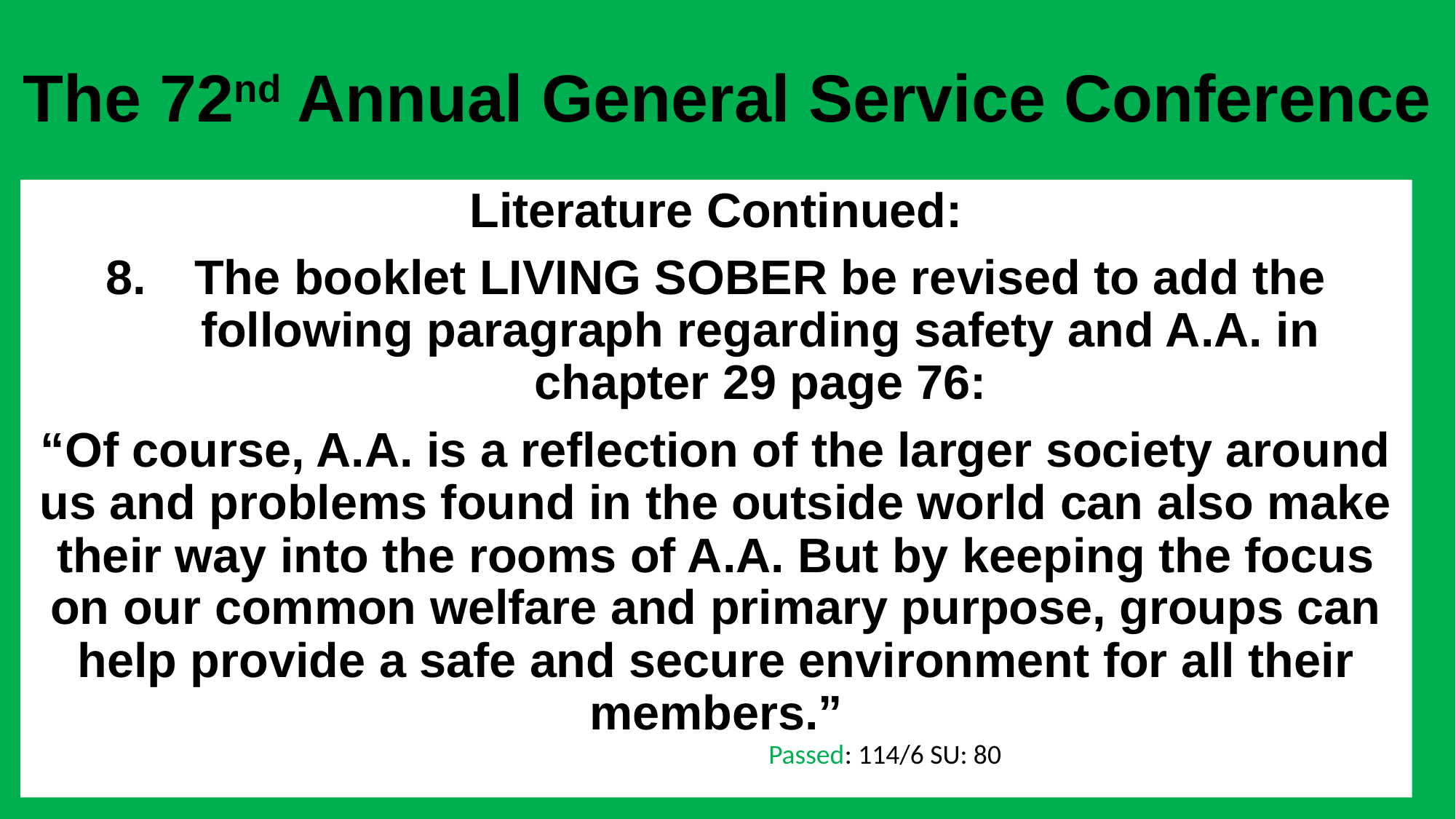

# The 72nd Annual General Service Conference
Literature Continued:
The booklet LIVING SOBER be revised to add the following paragraph regarding safety and A.A. in chapter 29 page 76:
“Of course, A.A. is a reflection of the larger society around us and problems found in the outside world can also make their way into the rooms of A.A. But by keeping the focus on our common welfare and primary purpose, groups can help provide a safe and secure environment for all their members.”

Passed: 114/6 SU: 80